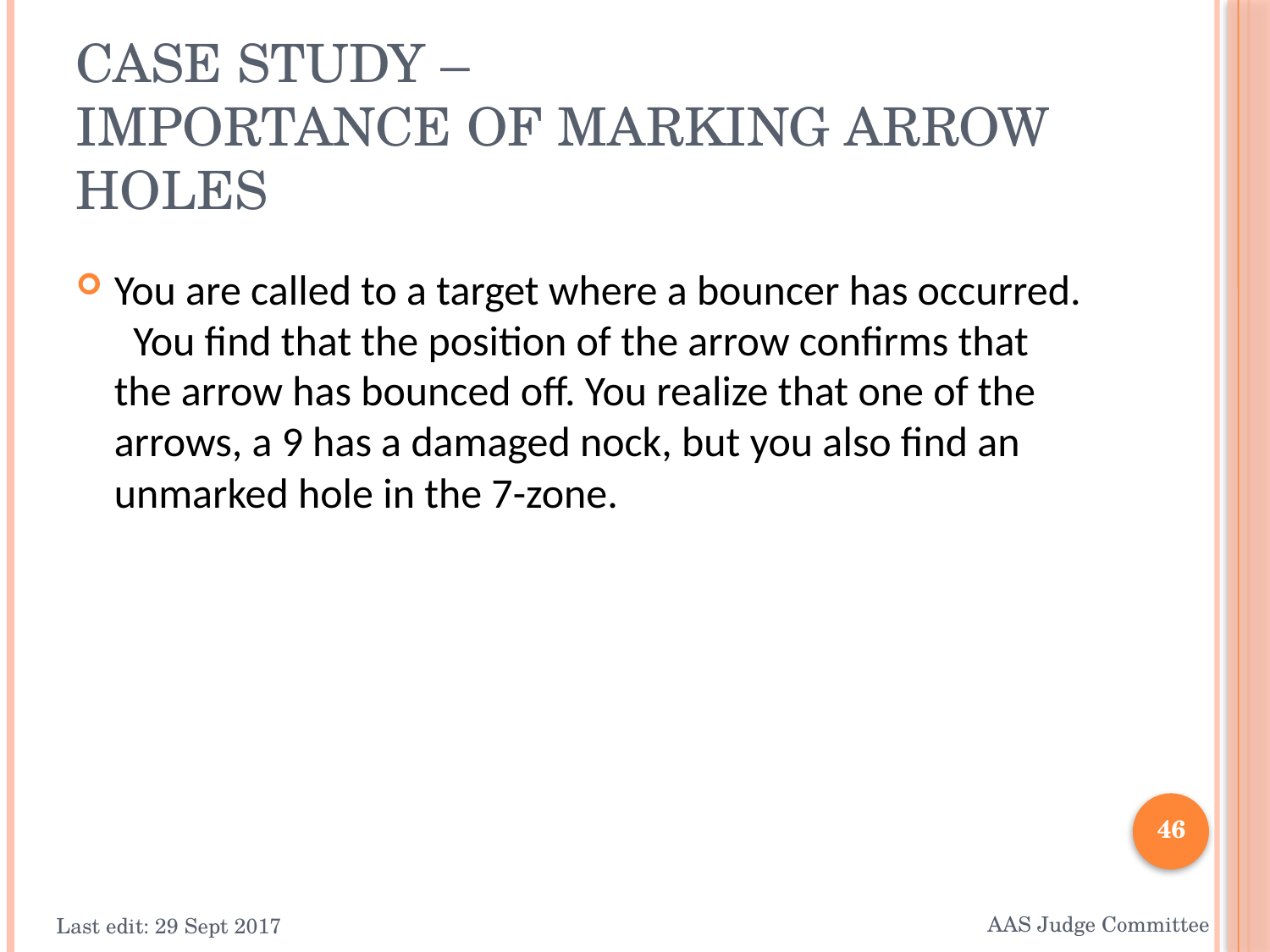

# Case study – Importance of marking arrow holes
You are called to a target where a bouncer has occurred.   You find that the position of the arrow confirms that the arrow has bounced off. You realize that one of the arrows, a 9 has a damaged nock, but you also find an unmarked hole in the 7-zone.
46
Last edit: 29 Sept 2017
AAS Judge Committee